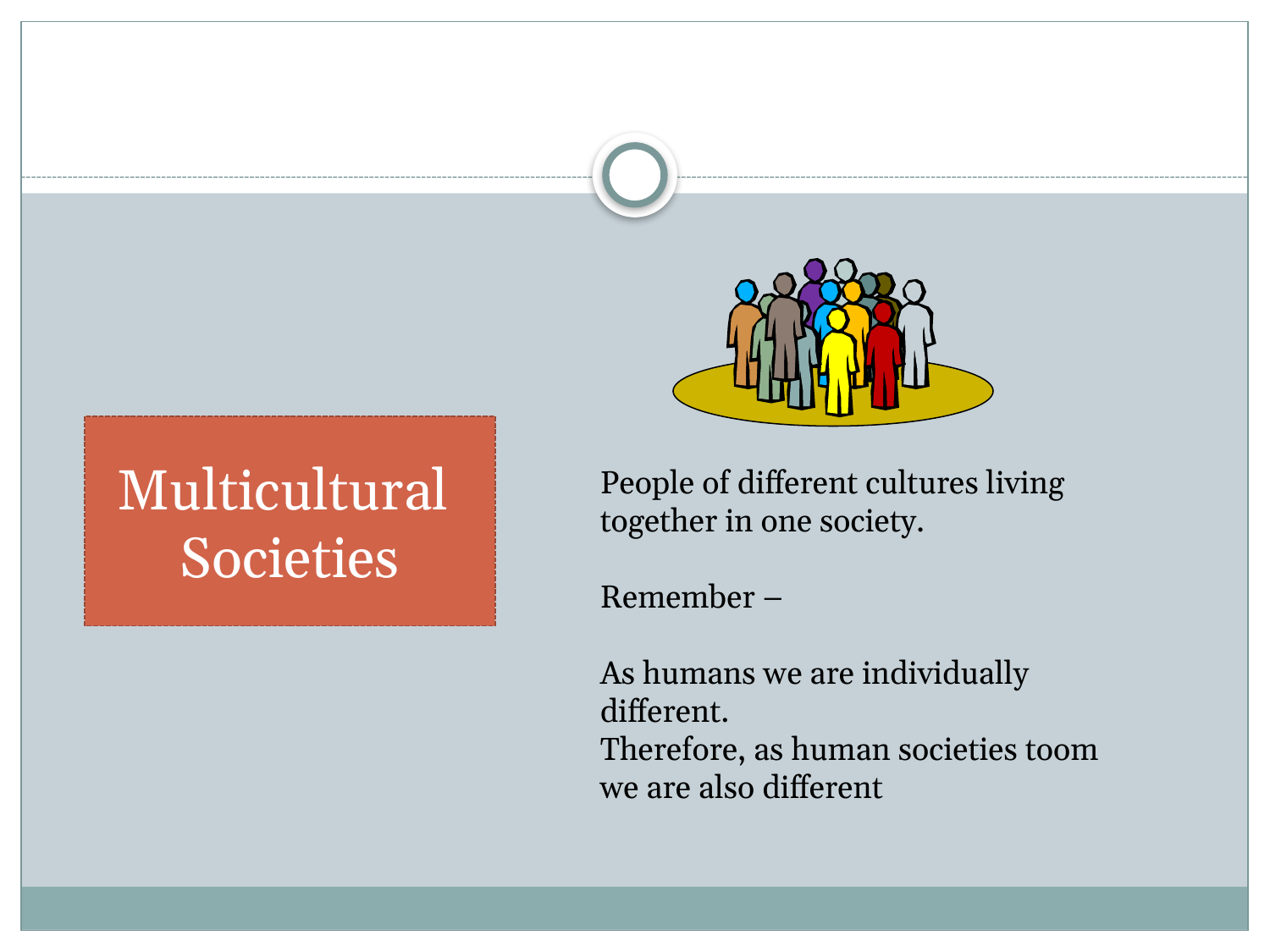

#

Multicultural
Societies
People of different cultures living together in one society.

Remember –

As humans we are individually different.
Therefore, as human societies toom we are also different